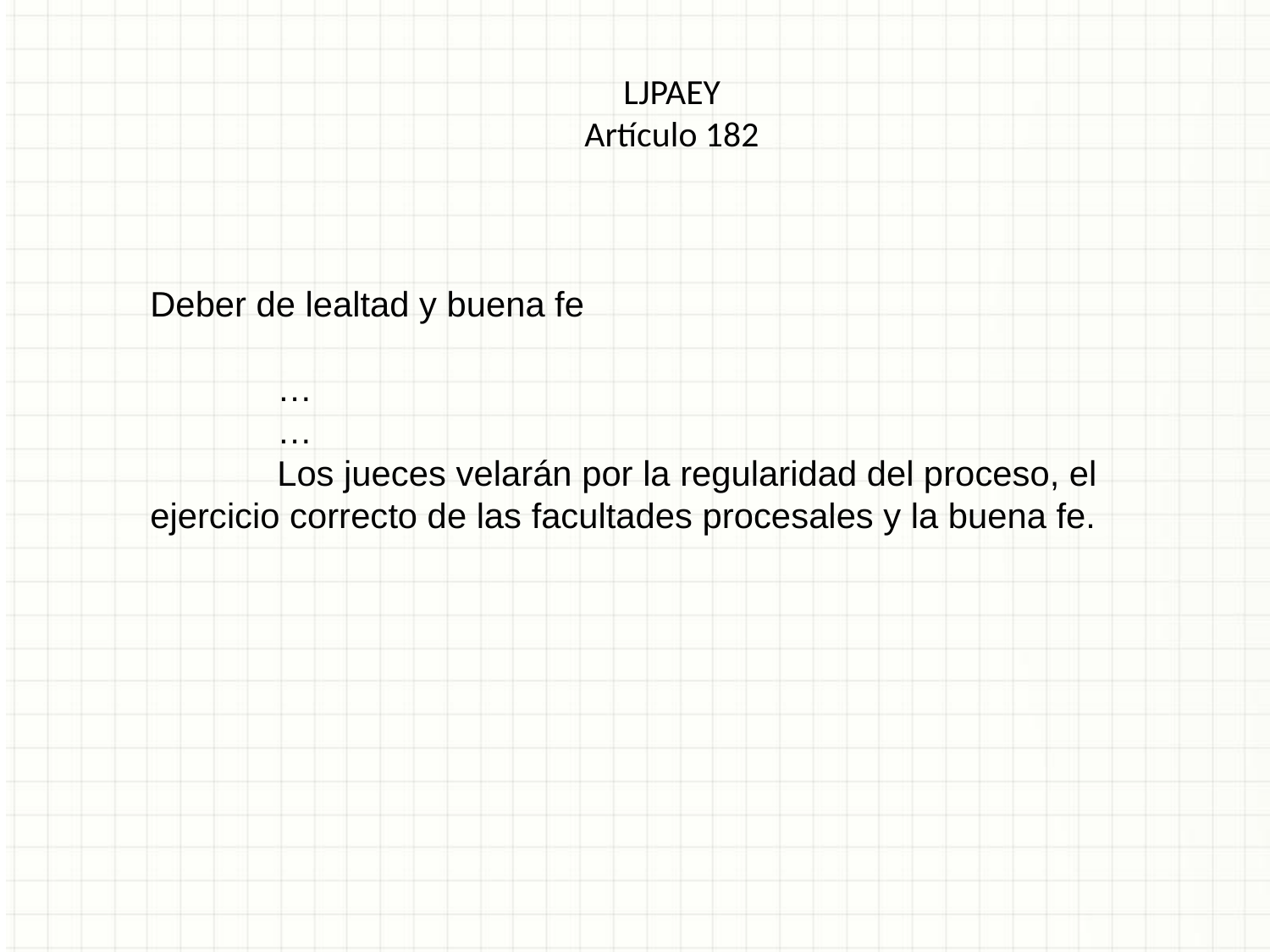

LJPAEY
Artículo 182

Deber de lealtad y buena fe

	…
	…
	Los jueces velarán por la regularidad del proceso, el ejercicio correcto de las facultades procesales y la buena fe.